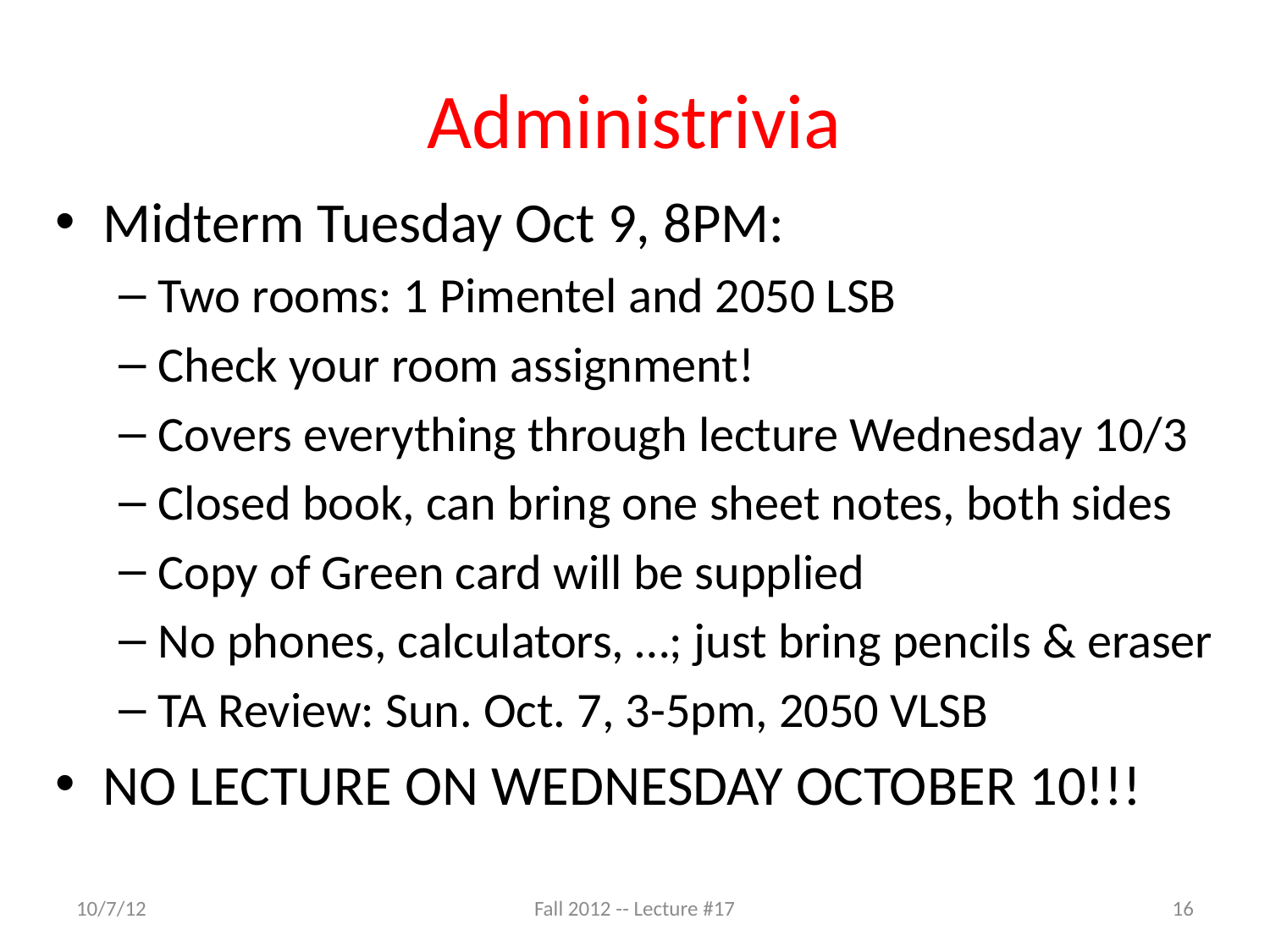

# Administrivia
Midterm Tuesday Oct 9, 8PM:
Two rooms: 1 Pimentel and 2050 LSB
Check your room assignment!
Covers everything through lecture Wednesday 10/3
Closed book, can bring one sheet notes, both sides
Copy of Green card will be supplied
No phones, calculators, …; just bring pencils & eraser
TA Review: Sun. Oct. 7, 3-5pm, 2050 VLSB
NO LECTURE ON WEDNESDAY OCTOBER 10!!!
10/7/12
Fall 2012 -- Lecture #17
16